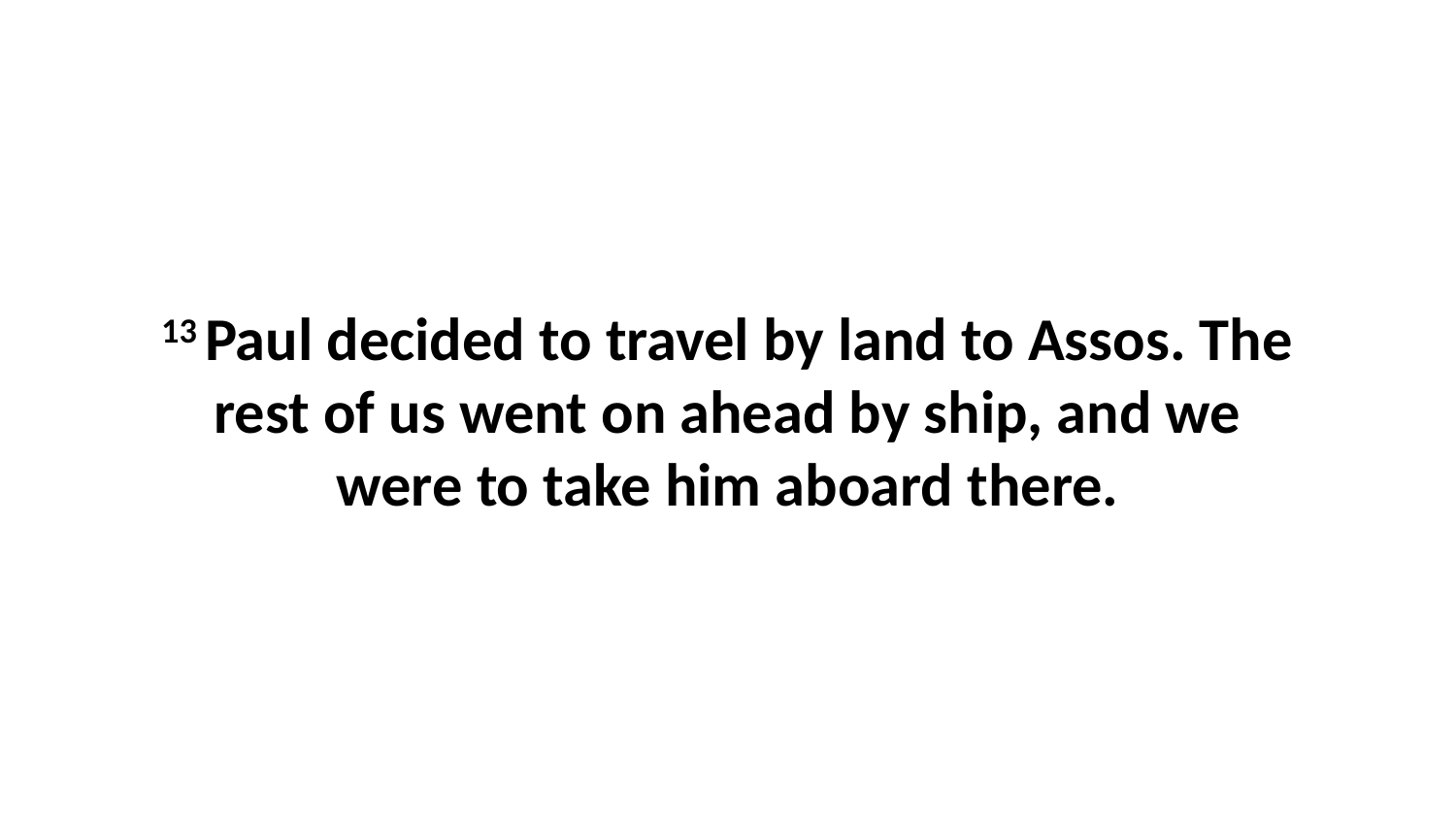

13 Paul decided to travel by land to Assos. The rest of us went on ahead by ship, and we were to take him aboard there.